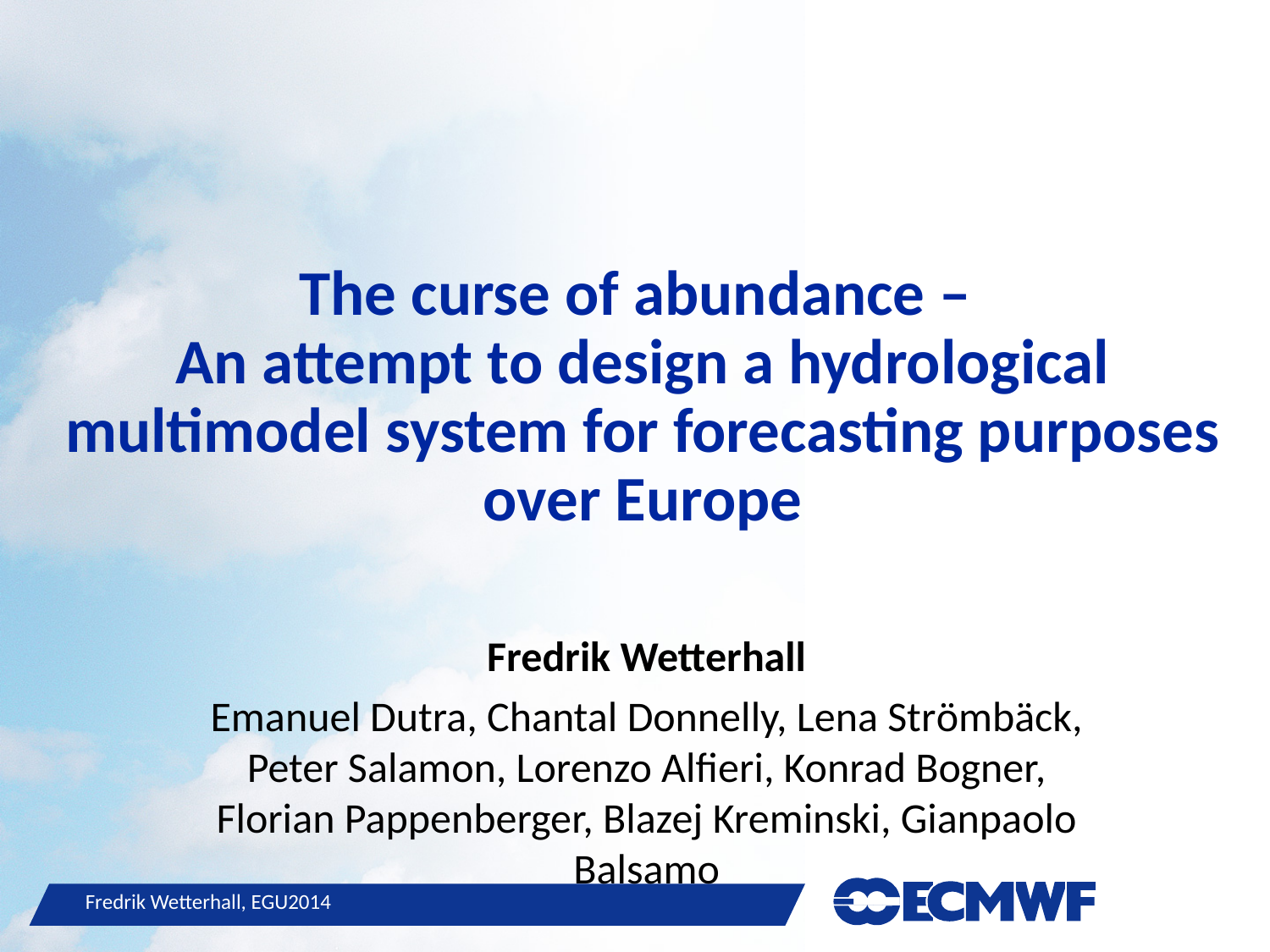

# The curse of abundance – An attempt to design a hydrological multimodel system for forecasting purposes over Europe
Fredrik Wetterhall
Emanuel Dutra, Chantal Donnelly, Lena Strömbäck, Peter Salamon, Lorenzo Alfieri, Konrad Bogner, Florian Pappenberger, Blazej Kreminski, Gianpaolo Balsamo